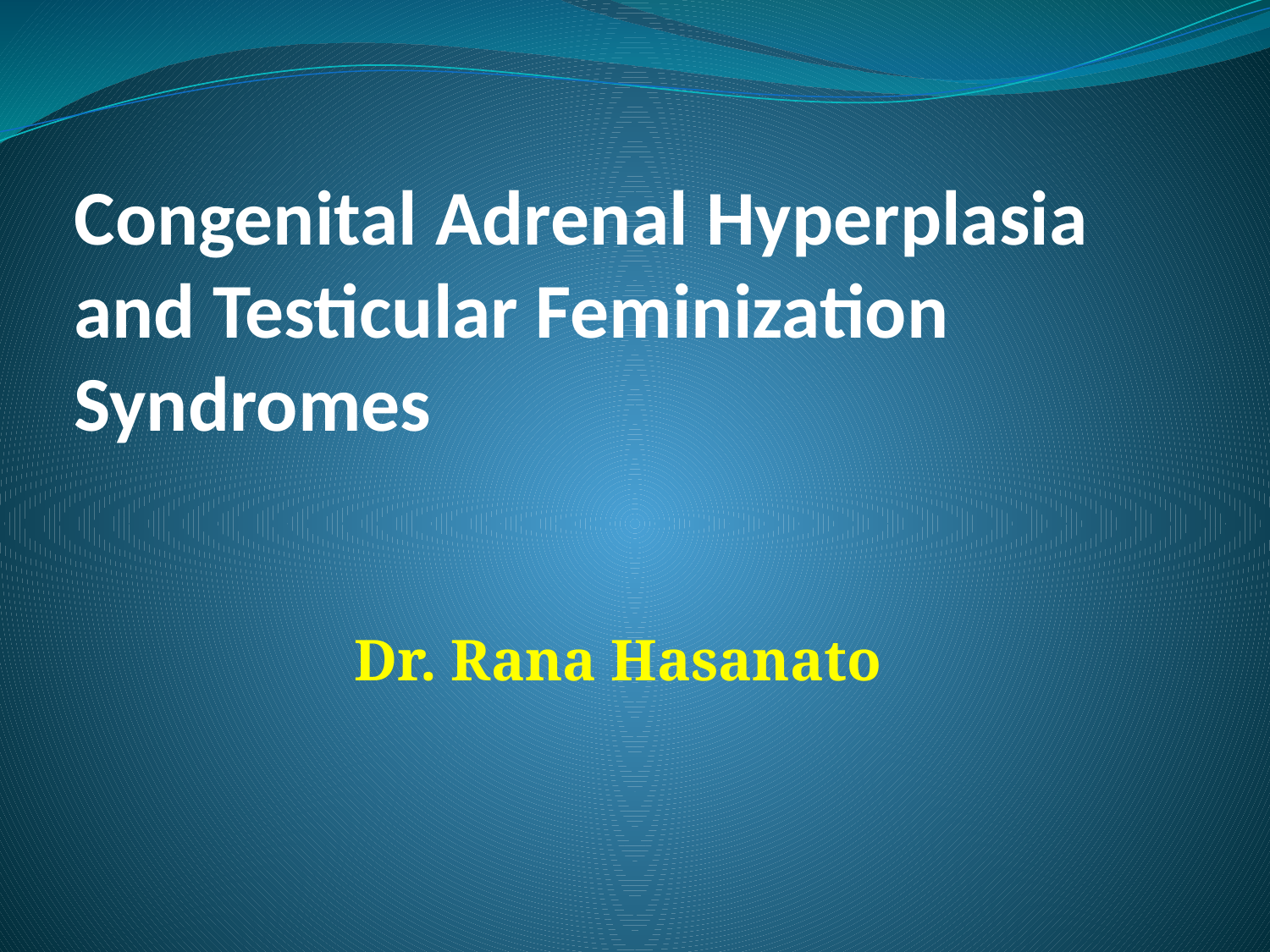

# Congenital Adrenal Hyperplasia and Testicular Feminization Syndromes

Dr. Rana Hasanato